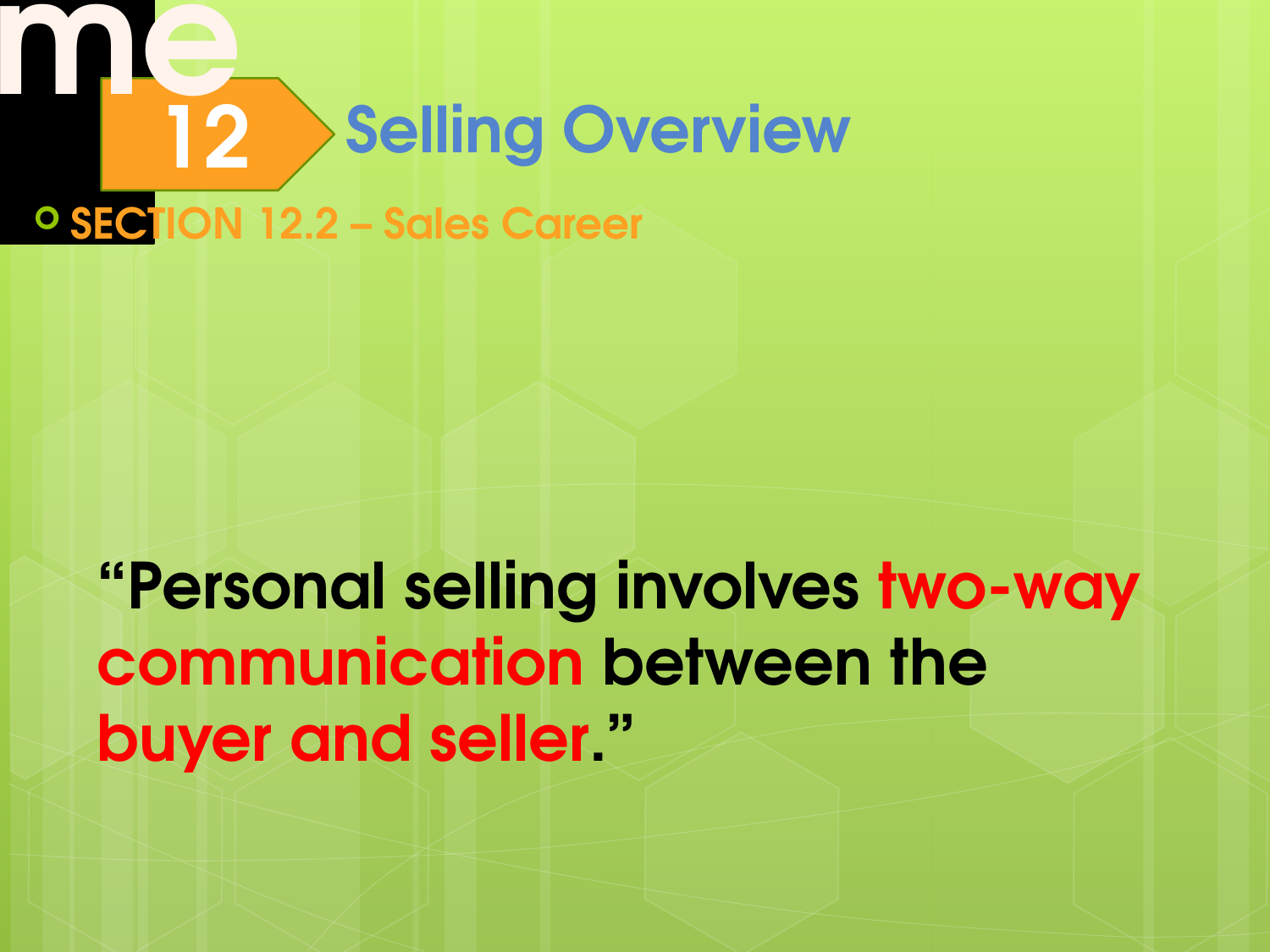

SECTION 12.2 – Sales Career
“Personal selling involves two-way communication between the buyer and seller.”